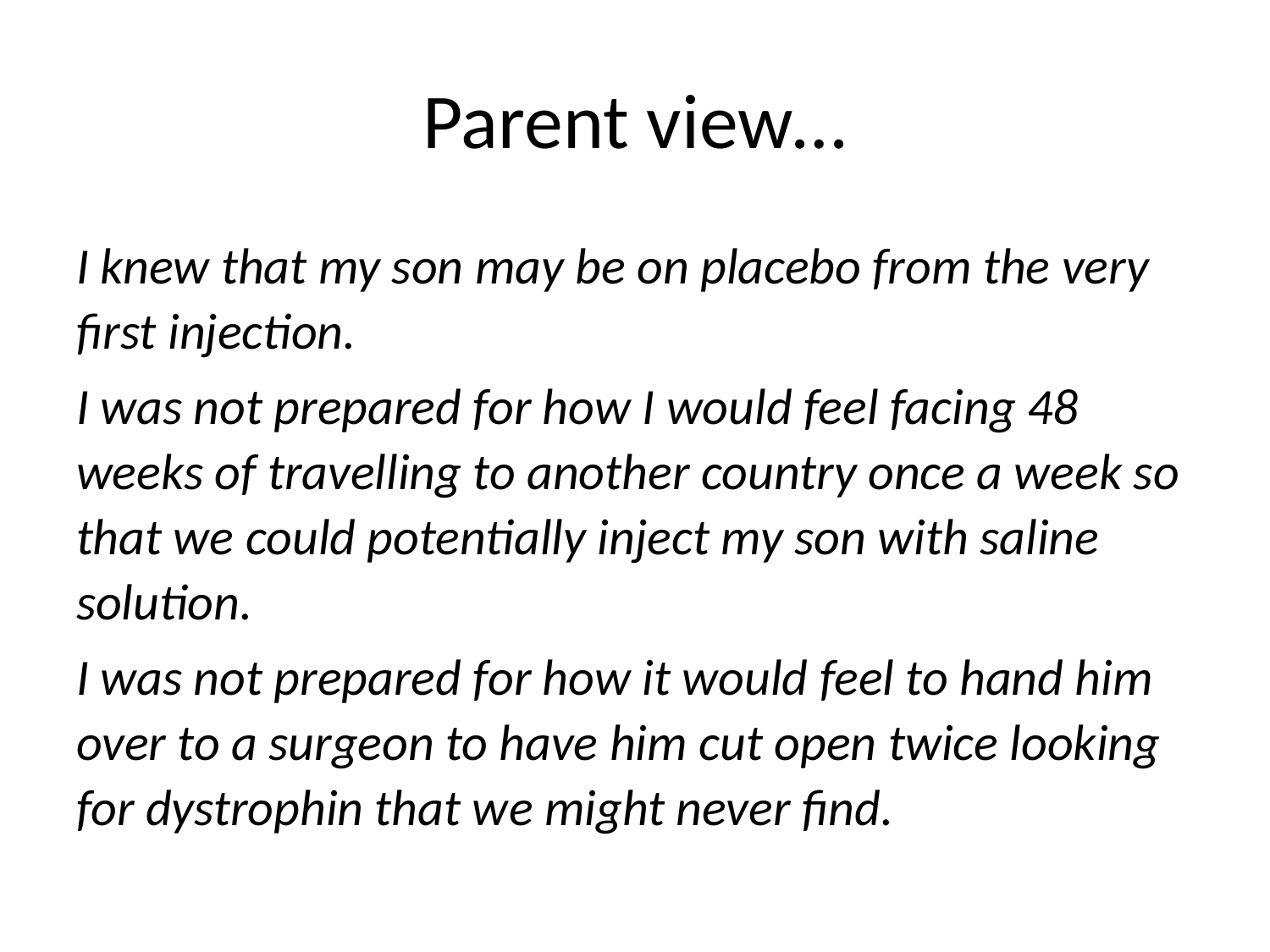

# Parent view…
I knew that my son may be on placebo from the very first injection.
I was not prepared for how I would feel facing 48 weeks of travelling to another country once a week so that we could potentially inject my son with saline solution.
I was not prepared for how it would feel to hand him over to a surgeon to have him cut open twice looking for dystrophin that we might never find.